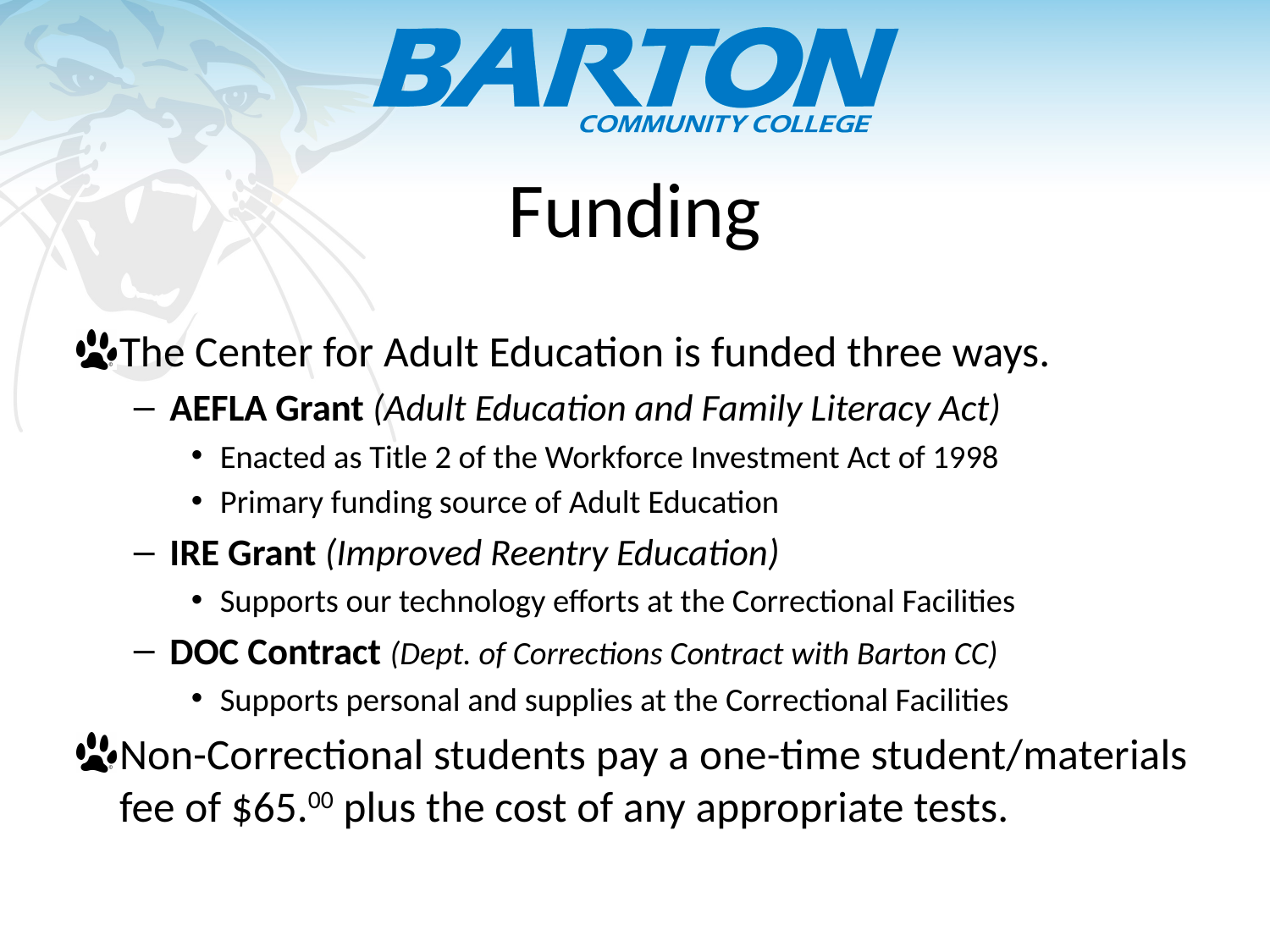

# Funding
The Center for Adult Education is funded three ways.
AEFLA Grant (Adult Education and Family Literacy Act)
Enacted as Title 2 of the Workforce Investment Act of 1998
Primary funding source of Adult Education
IRE Grant (Improved Reentry Education)
Supports our technology efforts at the Correctional Facilities
DOC Contract (Dept. of Corrections Contract with Barton CC)
Supports personal and supplies at the Correctional Facilities
Non-Correctional students pay a one-time student/materials fee of $65.00 plus the cost of any appropriate tests.